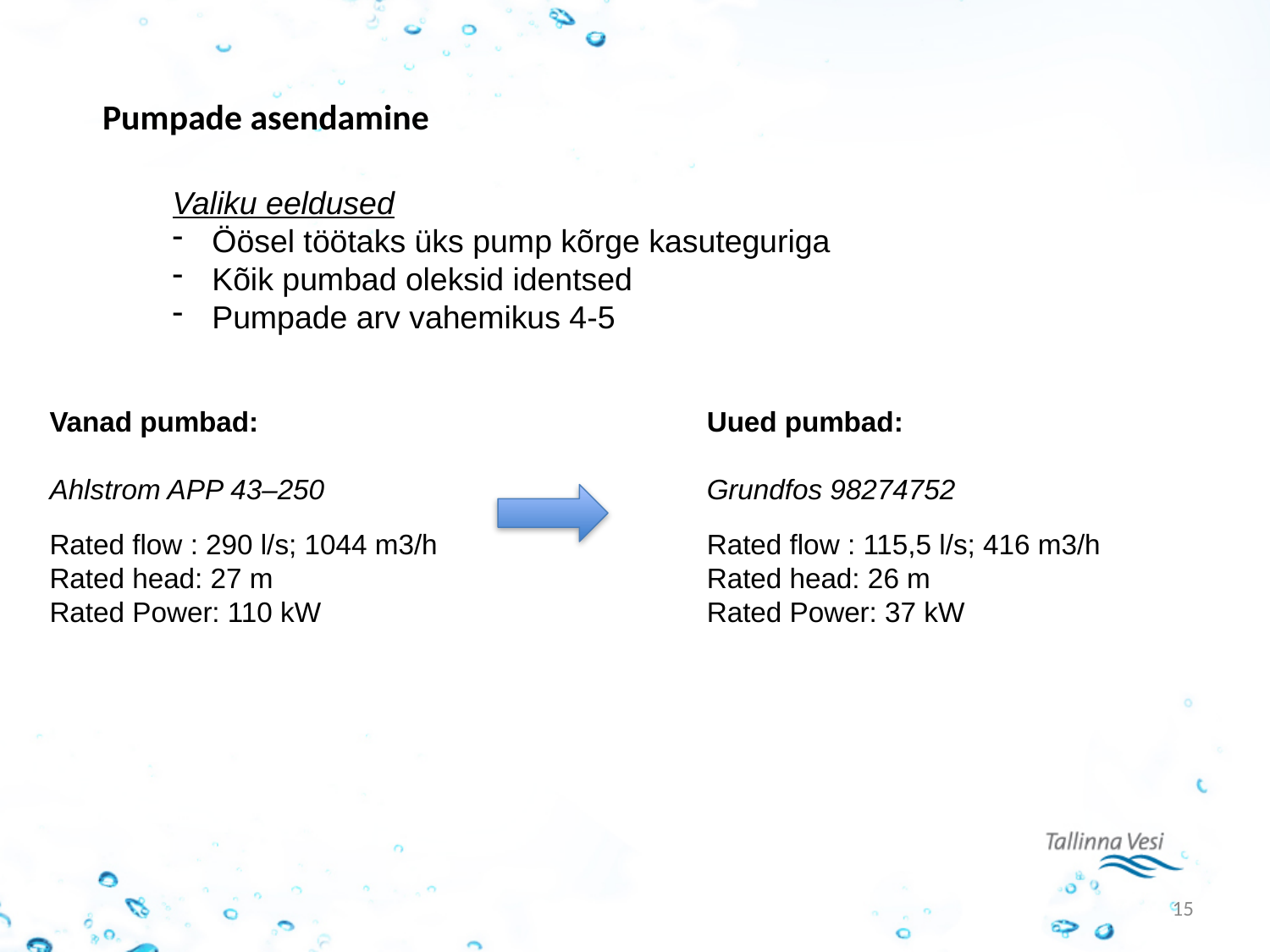

Pumpade asendamine
Valiku eeldused
Öösel töötaks üks pump kõrge kasuteguriga
Kõik pumbad oleksid identsed
Pumpade arv vahemikus 4-5
Vanad pumbad:

Ahlstrom APP 43–250

Rated flow : 290 l/s; 1044 m3/h
Rated head: 27 m
Rated Power: 110 kW

Uued pumbad:

Grundfos 98274752

Rated flow : 115,5 l/s; 416 m3/h
Rated head: 26 m
Rated Power: 37 kW

15